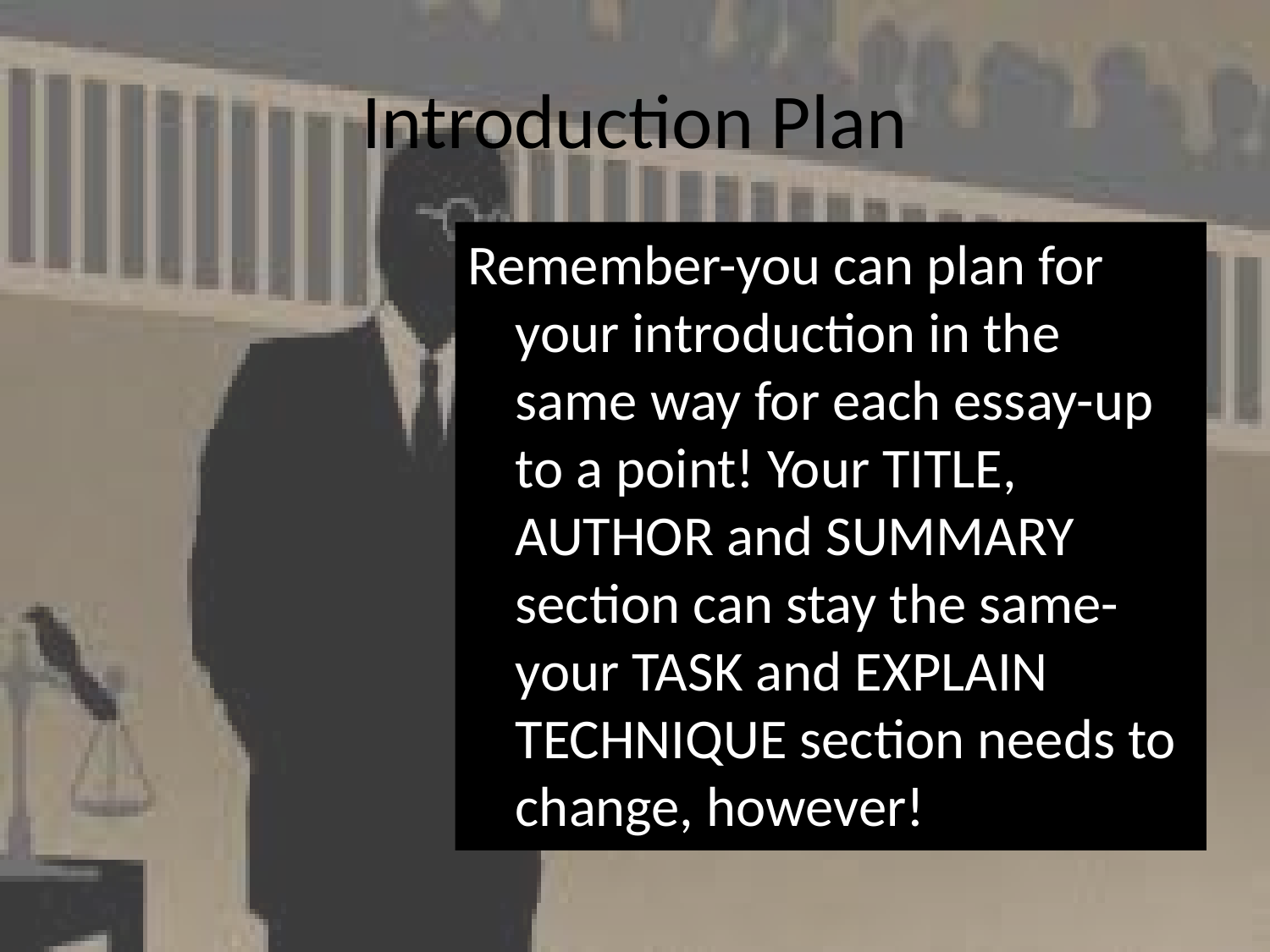

# Introduction Plan
Remember-you can plan for your introduction in the same way for each essay-up to a point! Your TITLE, AUTHOR and SUMMARY section can stay the same-your TASK and EXPLAIN TECHNIQUE section needs to change, however!